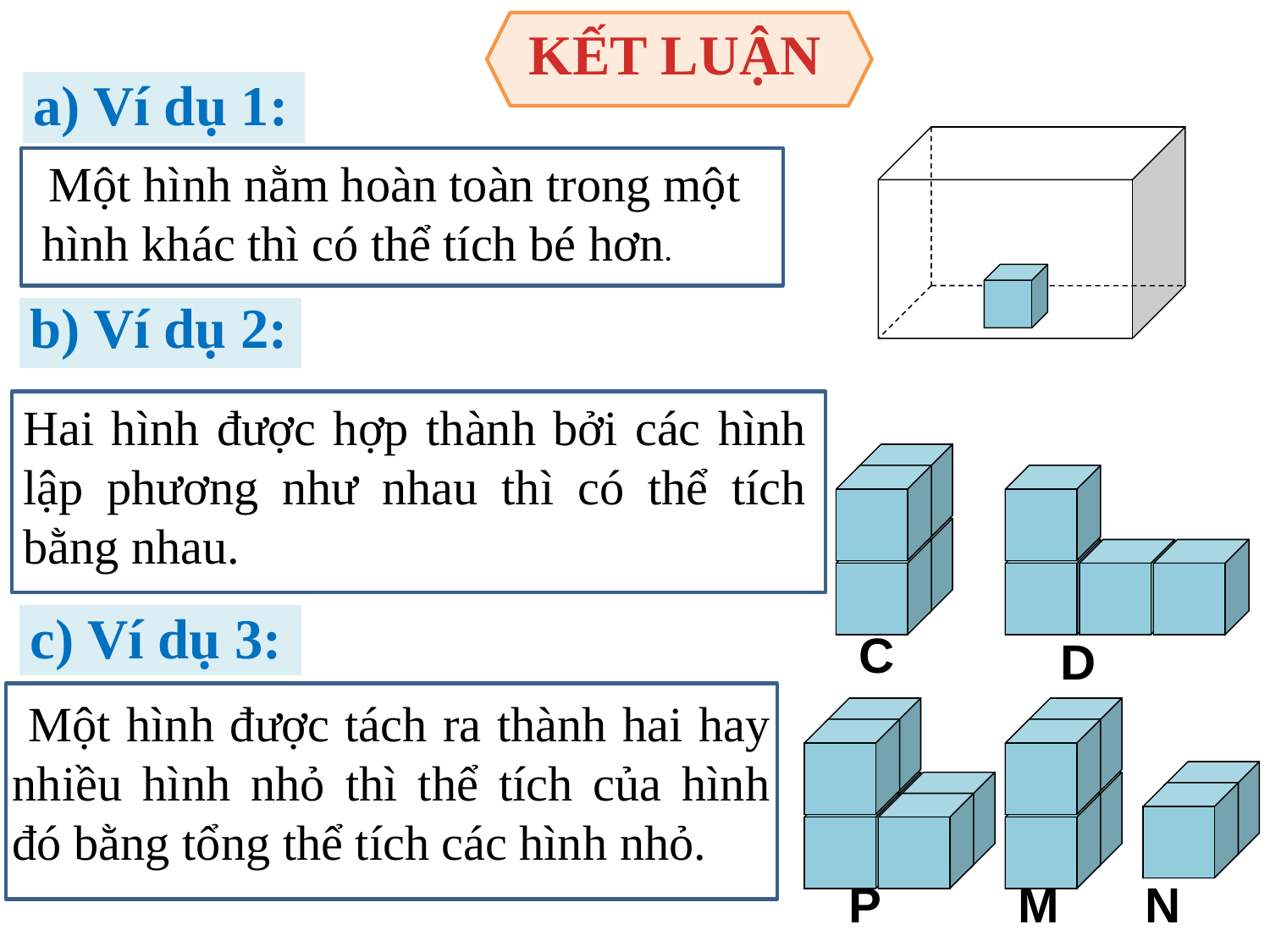

KẾT LUẬN
a) Ví dụ 1:

 Một hình nằm hoàn toàn trong một hình khác thì có thể tích bé hơn.

b) Ví dụ 2:

Hai hình được hợp thành bởi các hình lập phương như nhau thì có thể tích bằng nhau.

c) Ví dụ 3:

C
D

 Một hình được tách ra thành hai hay nhiều hình nhỏ thì thể tích của hình đó bằng tổng thể tích các hình nhỏ.

P
M
N